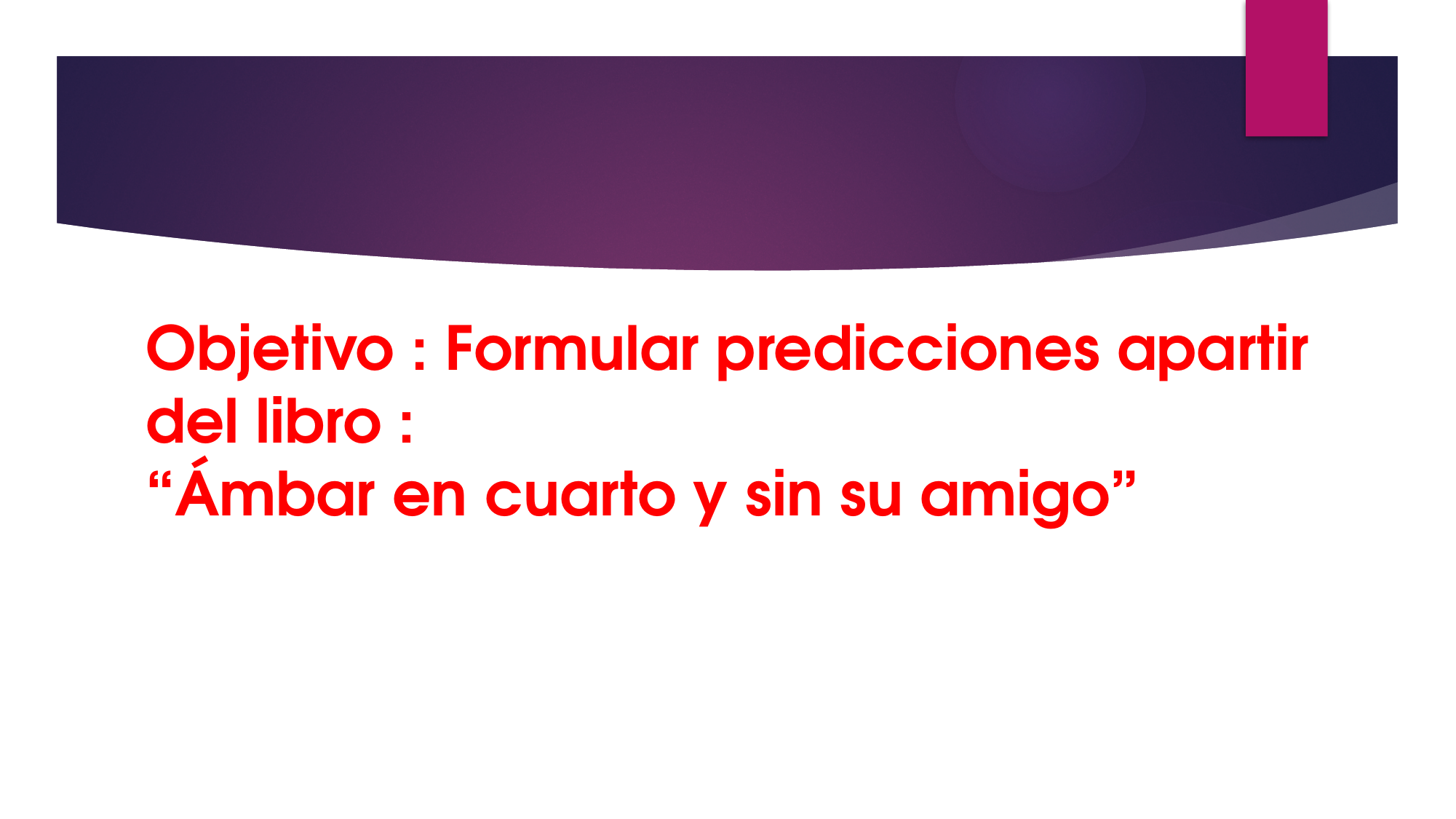

# Objetivo : Formular predicciones apartir del libro : “Ámbar en cuarto y sin su amigo”